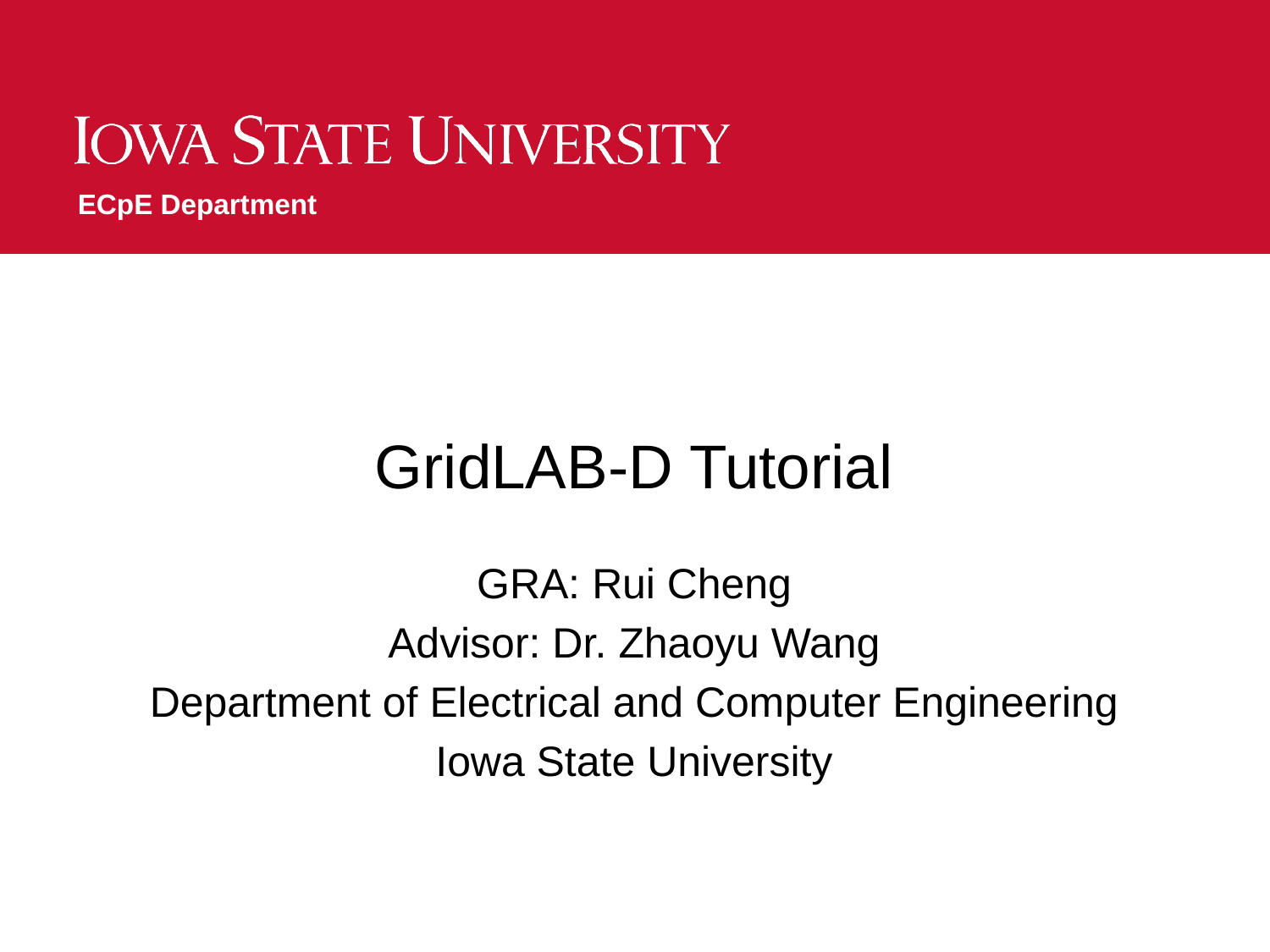

ECpE Department
# GridLAB-D Tutorial
GRA: Rui Cheng
Advisor: Dr. Zhaoyu Wang
Department of Electrical and Computer Engineering
Iowa State University